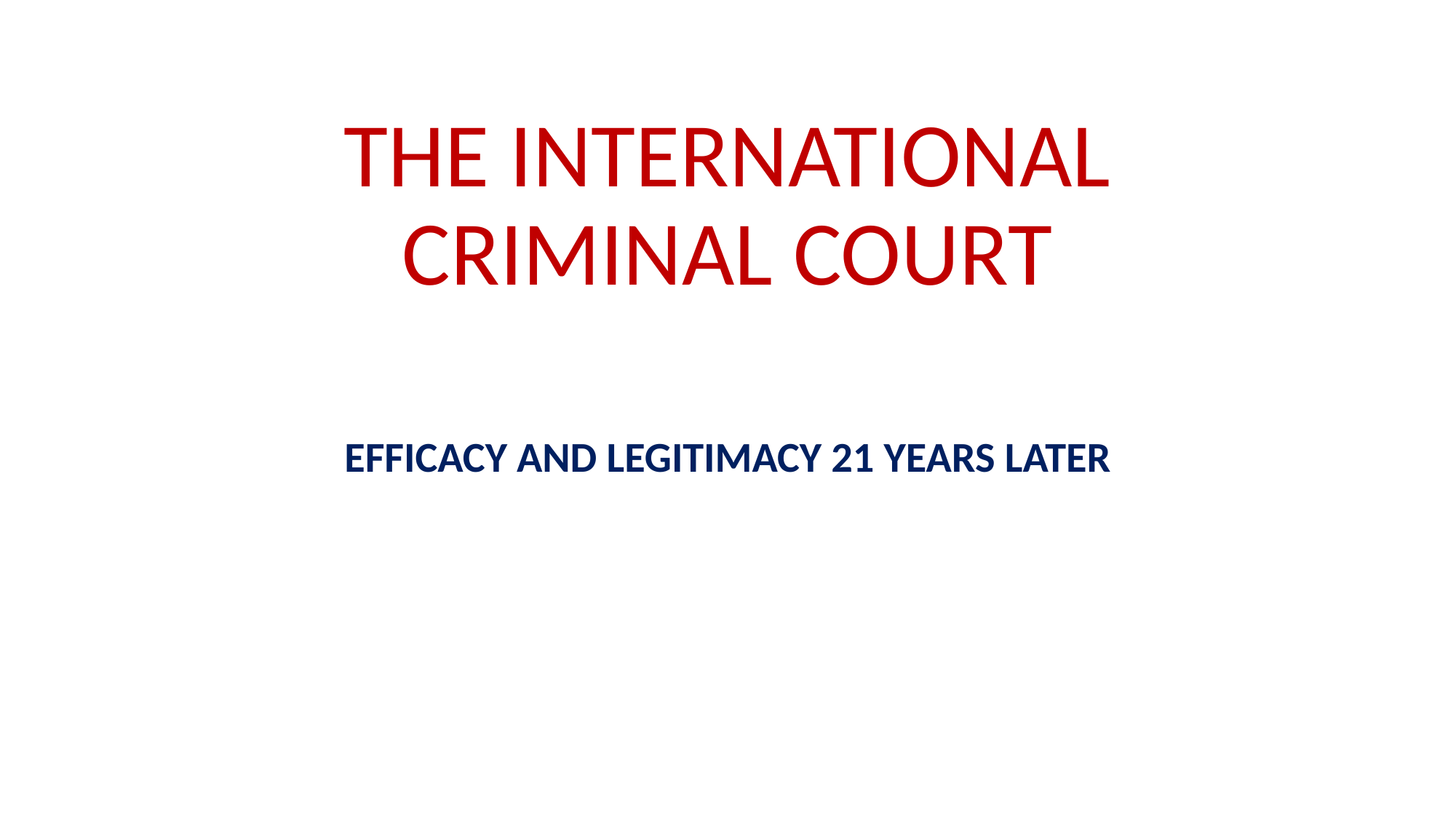

# THE INTERNATIONAL CRIMINAL COURT
EFFICACY AND LEGITIMACY 21 YEARS LATER